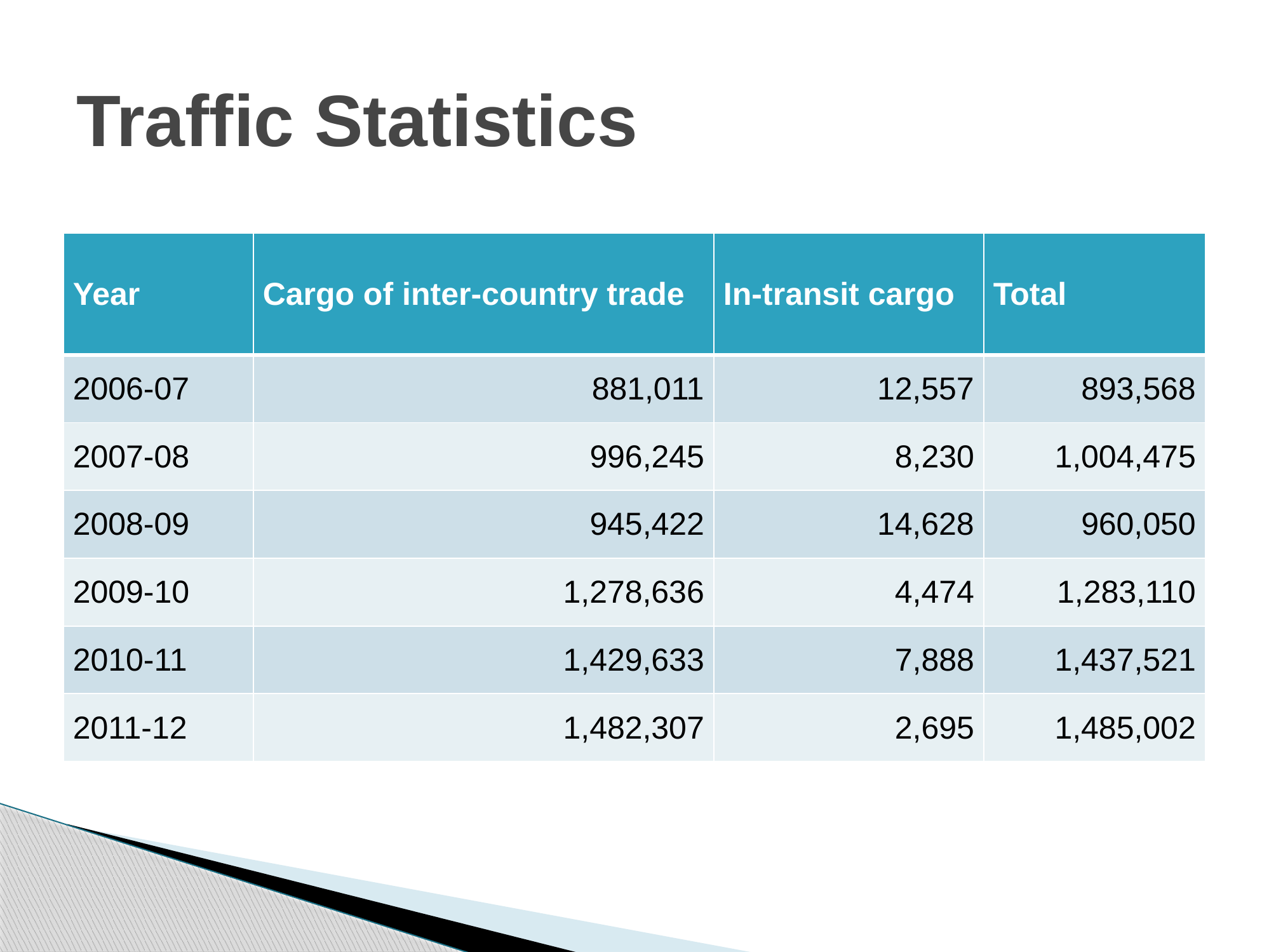

# Traffic Statistics
| Year | Cargo of inter-country trade | In-transit cargo | Total |
| --- | --- | --- | --- |
| 2006-07 | 881,011 | 12,557 | 893,568 |
| 2007-08 | 996,245 | 8,230 | 1,004,475 |
| 2008-09 | 945,422 | 14,628 | 960,050 |
| 2009-10 | 1,278,636 | 4,474 | 1,283,110 |
| 2010-11 | 1,429,633 | 7,888 | 1,437,521 |
| 2011-12 | 1,482,307 | 2,695 | 1,485,002 |